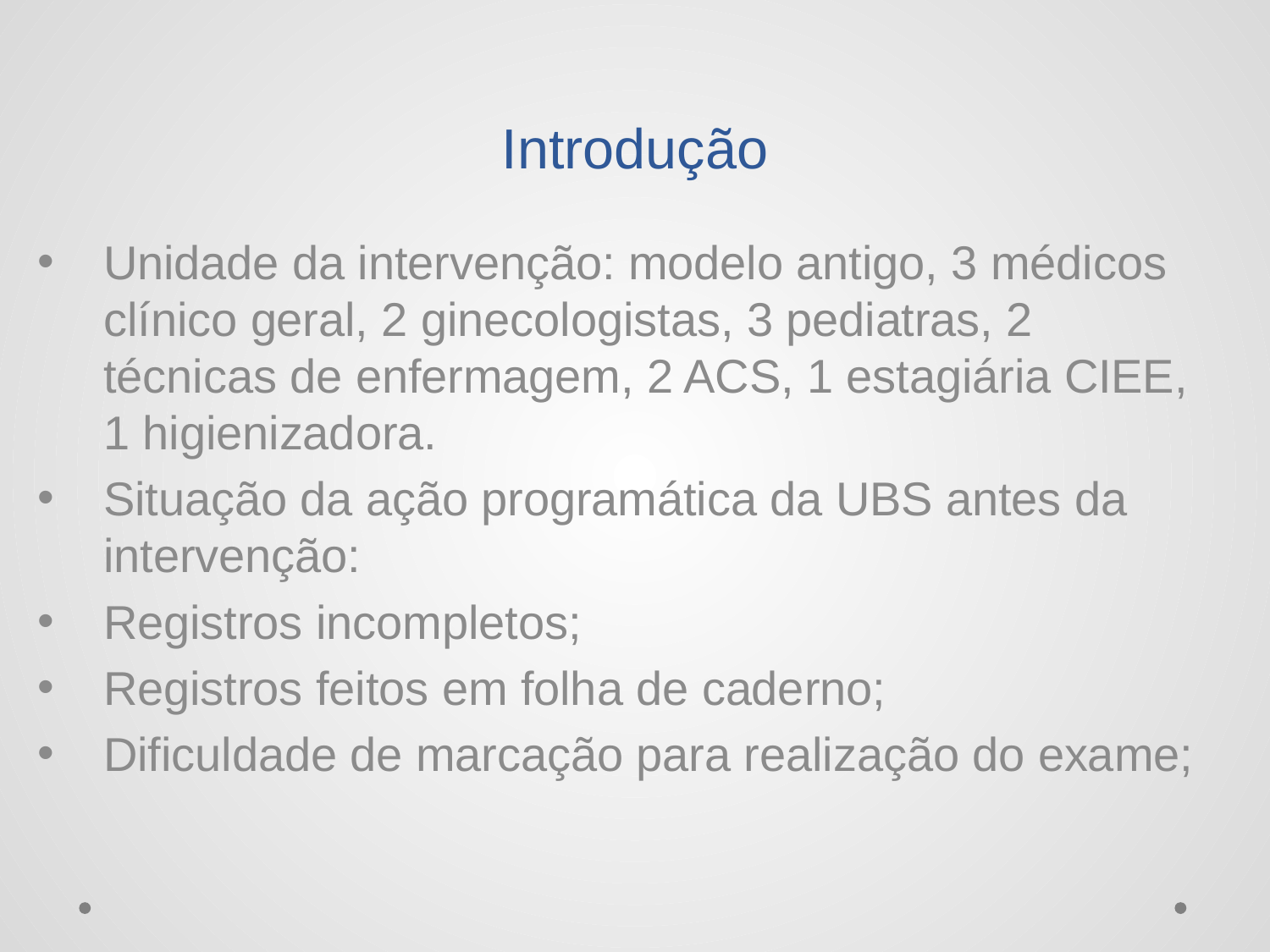

# Introdução
Unidade da intervenção: modelo antigo, 3 médicos clínico geral, 2 ginecologistas, 3 pediatras, 2 técnicas de enfermagem, 2 ACS, 1 estagiária CIEE, 1 higienizadora.
Situação da ação programática da UBS antes da intervenção:
Registros incompletos;
Registros feitos em folha de caderno;
Dificuldade de marcação para realização do exame;